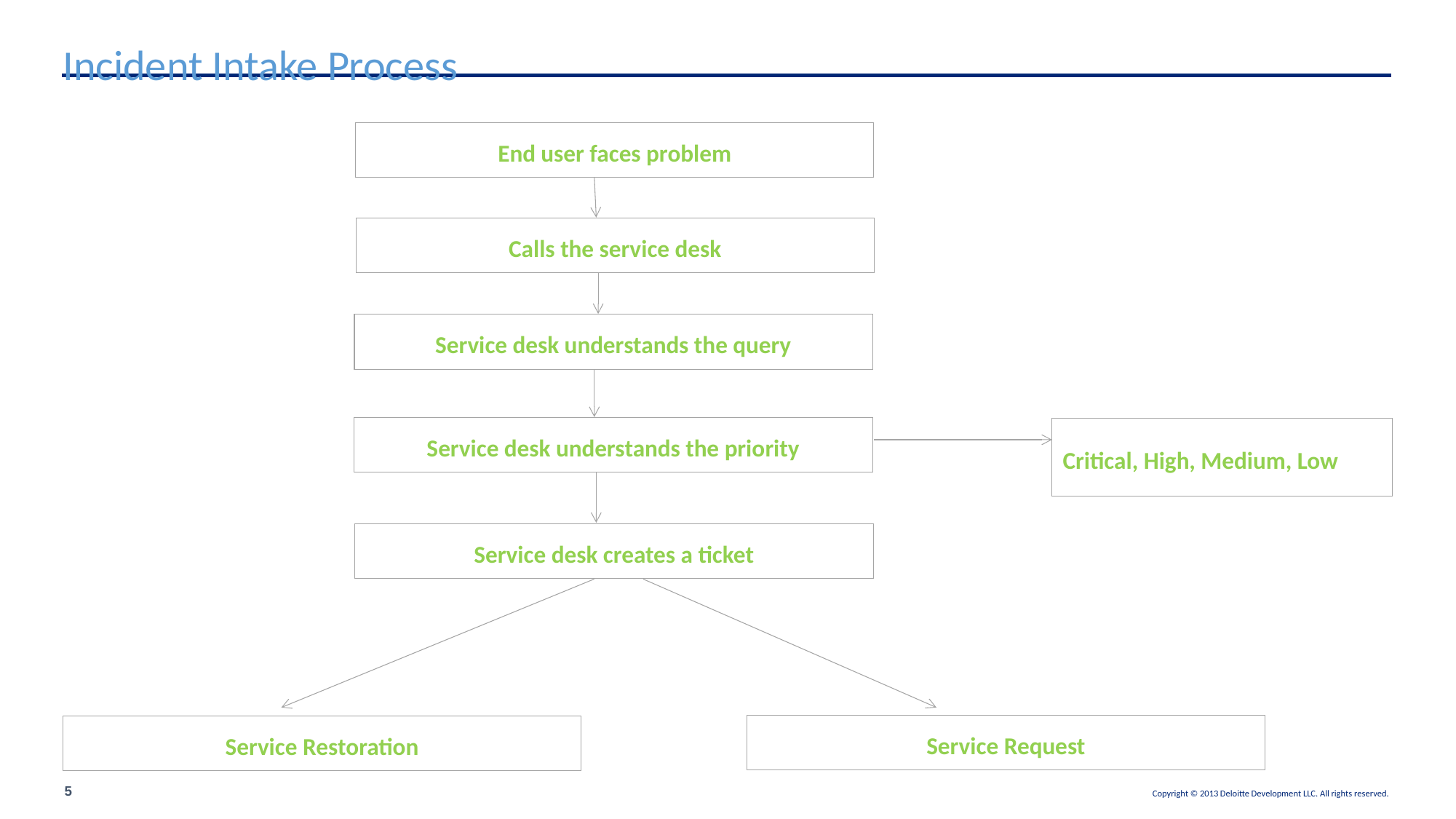

# Incident Intake Process

End user faces problem
Calls the service desk
Service desk understands the query
Service desk understands the priority
Critical, High, Medium, Low
Service desk creates a ticket
Service Request
Service Restoration